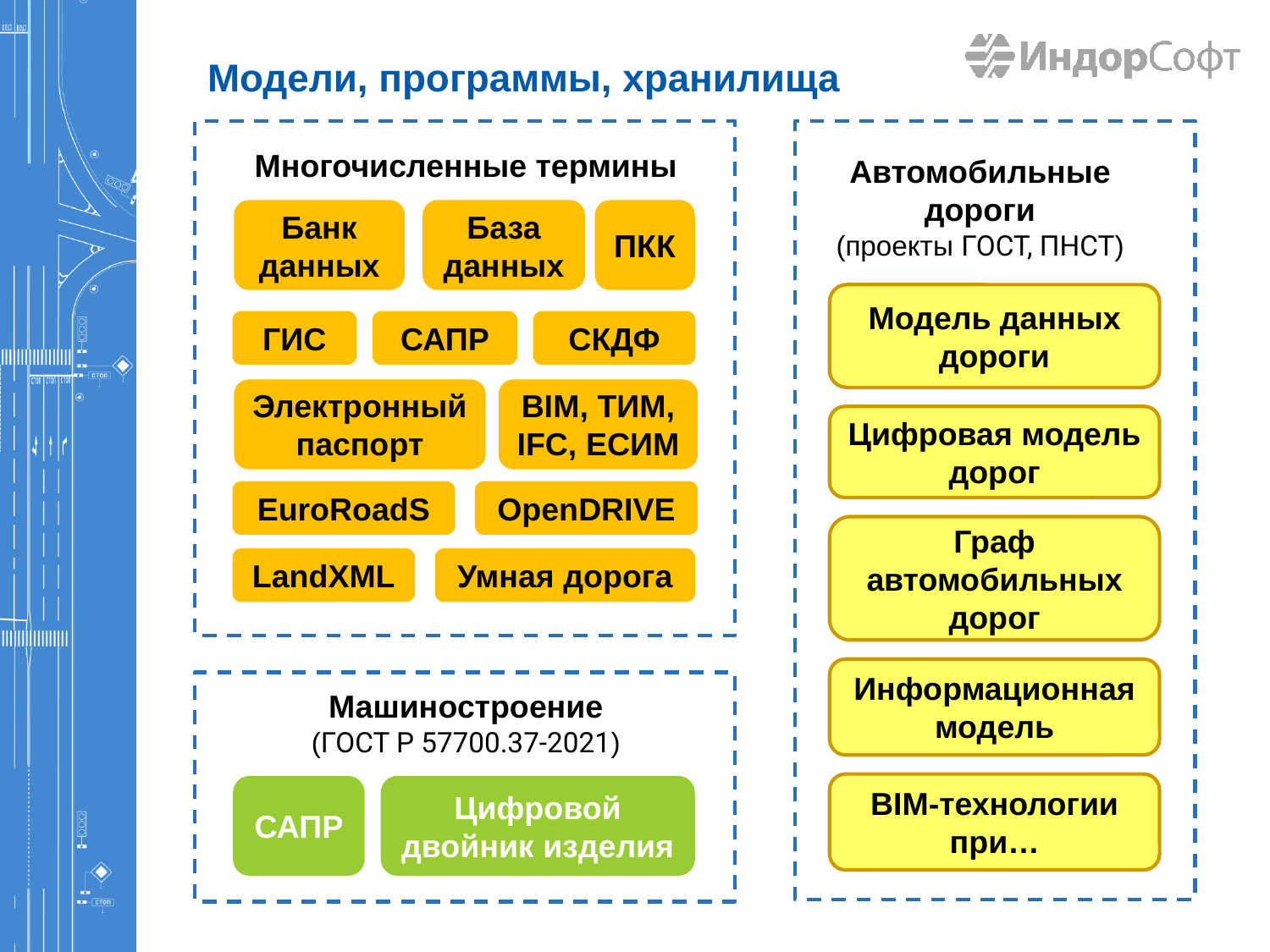

# Модели, программы, хранилища

Многочисленные термины
Автомобильные дороги
(проекты ГОСТ, ПНСТ)
Банк
данных
База данных
ПКК
Модель данных дороги
ГИС
САПР
СКДФ
Электронный паспорт
BIM, ТИМ, IFC, ЕСИМ
Цифровая модель дорог
EuroRoadS
OpenDRIVE
Граф автомобильных дорог
LandXML
Умная дорога
Информационная модель

Машиностроение
(ГОСТ Р 57700.37-2021)
САПР
Цифровой двойник изделия
BIM-технологии при…